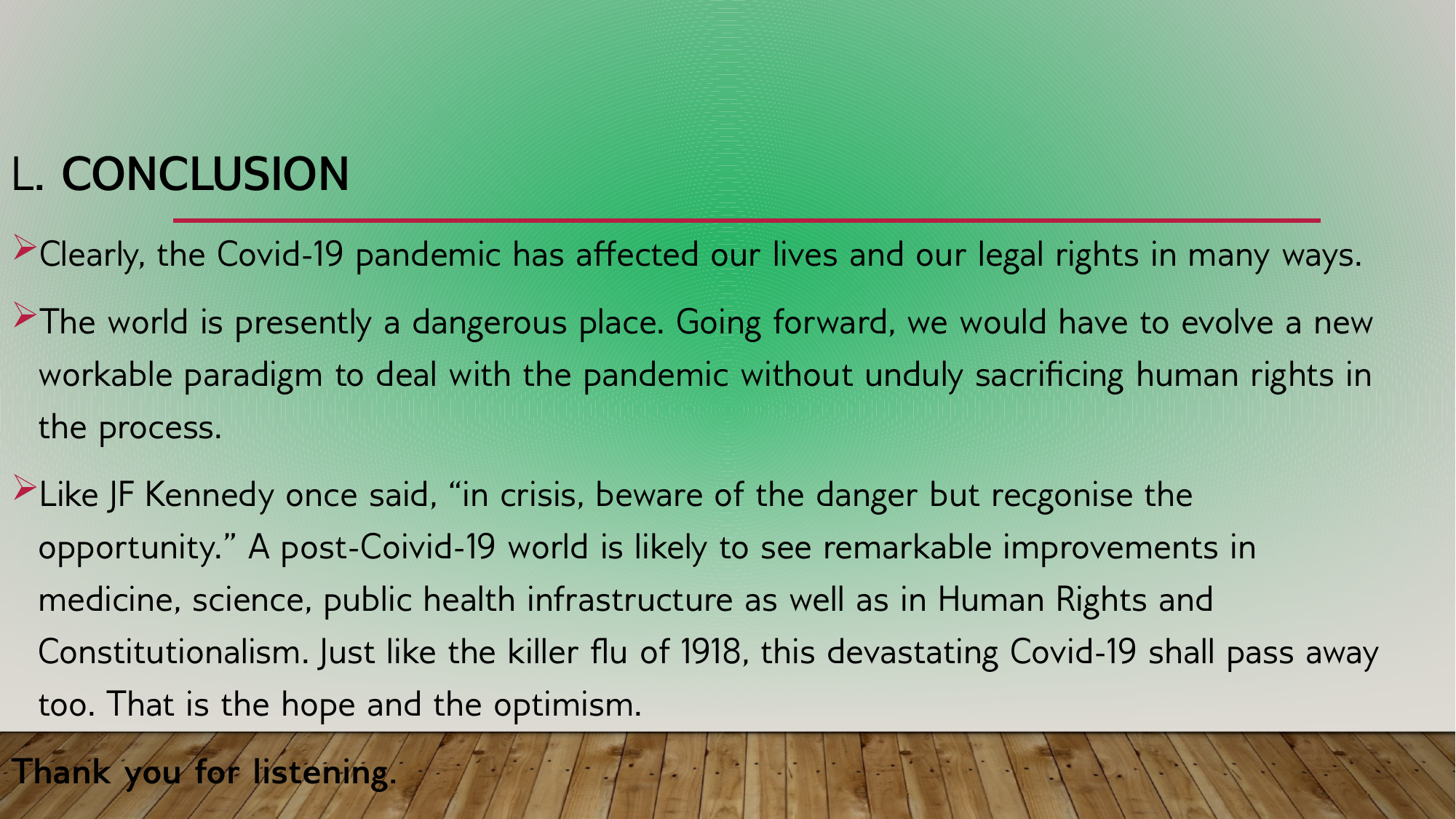

# l. CONCLUSION
Clearly, the Covid-19 pandemic has affected our lives and our legal rights in many ways.
The world is presently a dangerous place. Going forward, we would have to evolve a new workable paradigm to deal with the pandemic without unduly sacrificing human rights in the process.
Like JF Kennedy once said, “in crisis, beware of the danger but recgonise the opportunity.” A post-Coivid-19 world is likely to see remarkable improvements in medicine, science, public health infrastructure as well as in Human Rights and Constitutionalism. Just like the killer flu of 1918, this devastating Covid-19 shall pass away too. That is the hope and the optimism.
Thank you for listening.